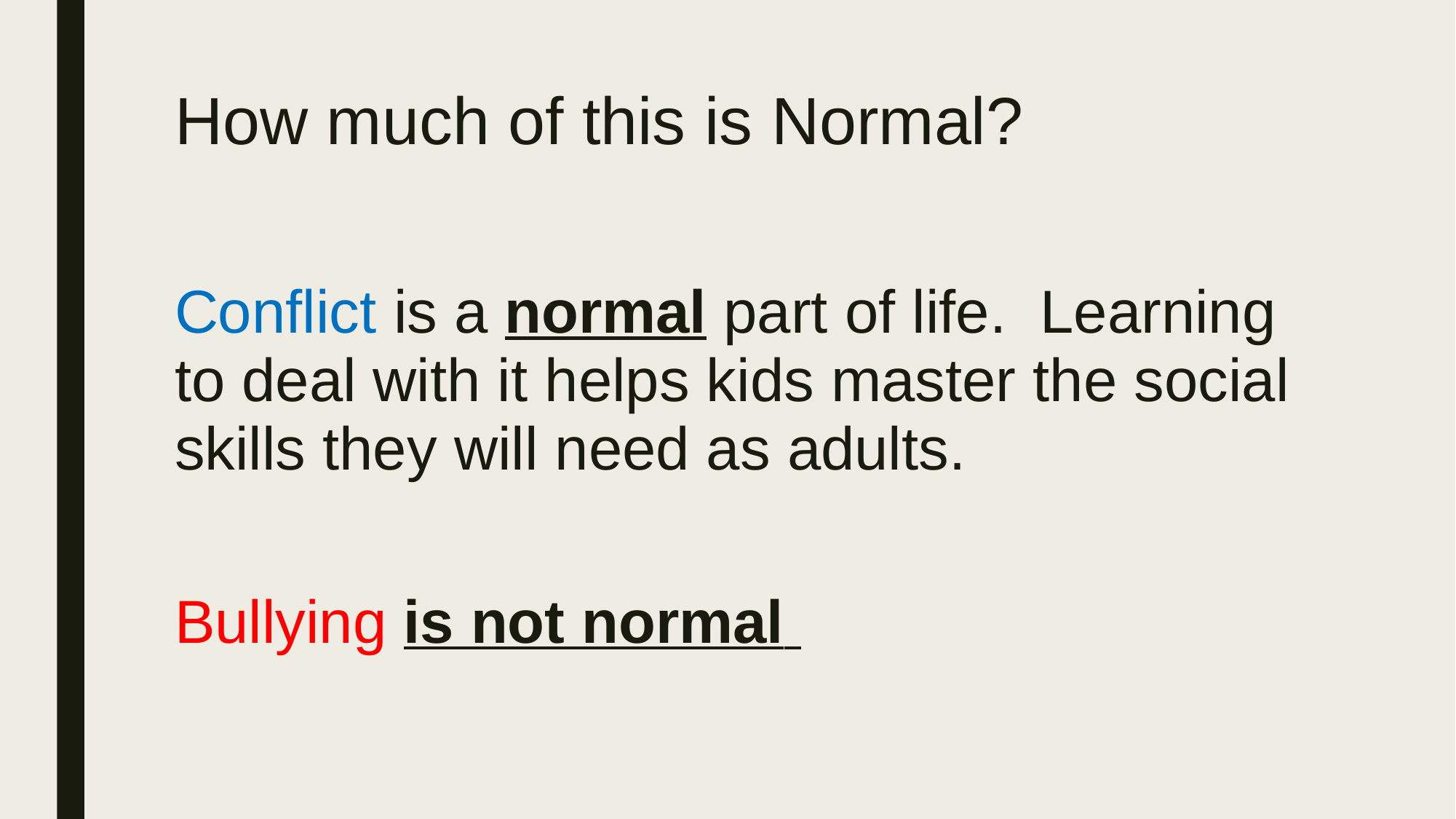

# How much of this is Normal?
Conflict is a normal part of life.  Learning to deal with it helps kids master the social skills they will need as adults.

Bullying is not normal